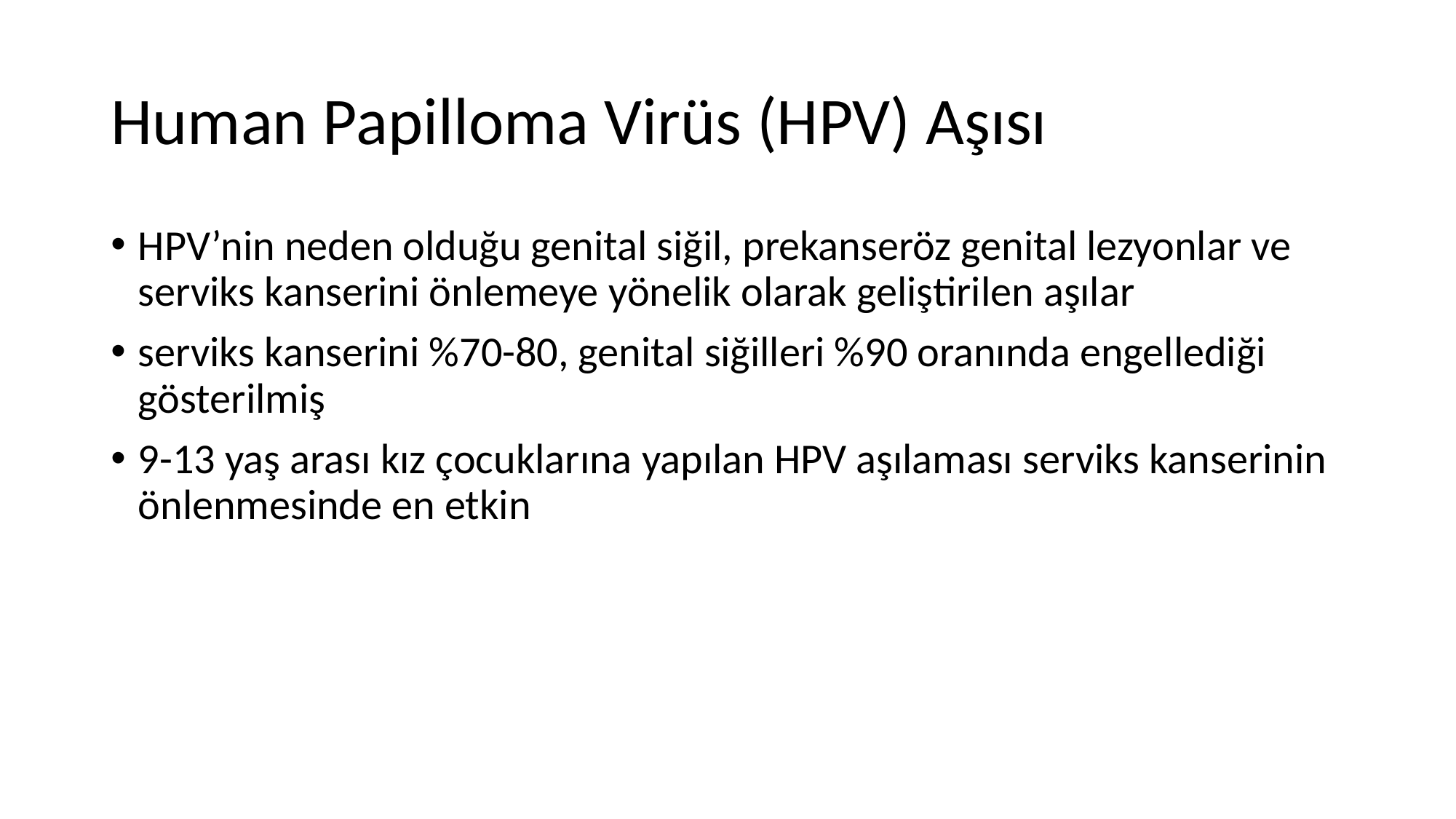

# Human Papilloma Virüs (HPV) Aşısı
HPV’nin neden olduğu genital siğil, prekanseröz genital lezyonlar ve serviks kanserini önlemeye yönelik olarak geliştirilen aşılar
serviks kanserini %70-80, genital siğilleri %90 oranında engellediği gösterilmiş
9-13 yaş arası kız çocuklarına yapılan HPV aşılaması serviks kanserinin önlenmesinde en etkin